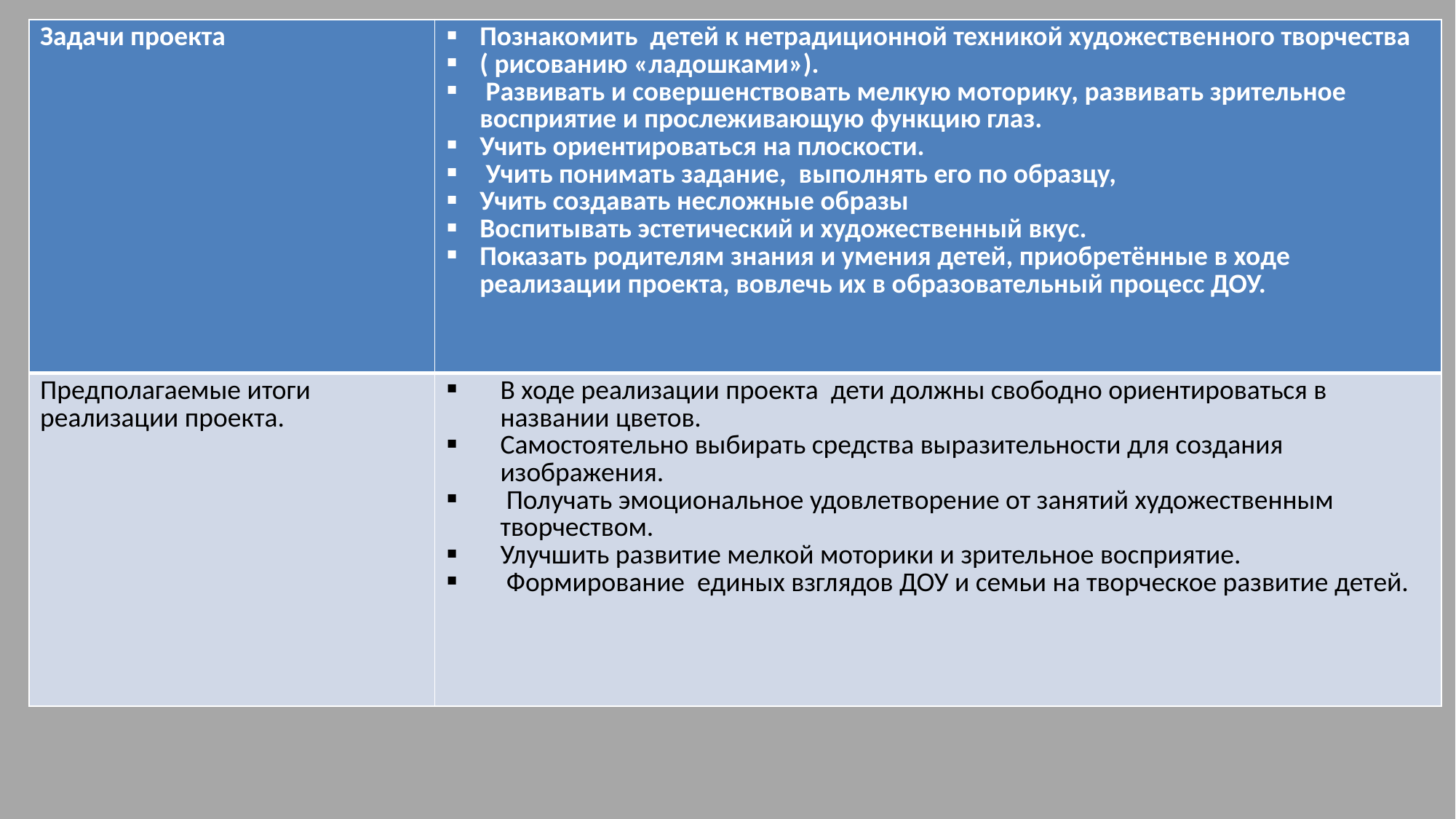

| Задачи проекта | Познакомить детей к нетрадиционной техникой художественного творчества ( рисованию «ладошками»). Развивать и совершенствовать мелкую моторику, развивать зрительное восприятие и прослеживающую функцию глаз. Учить ориентироваться на плоскости. Учить понимать задание, выполнять его по образцу, Учить создавать несложные образы Воспитывать эстетический и художественный вкус. Показать родителям знания и умения детей, приобретённые в ходе реализации проекта, вовлечь их в образовательный процесс ДОУ. |
| --- | --- |
| Предполагаемые итоги реализации проекта. | В ходе реализации проекта дети должны свободно ориентироваться в названии цветов. Самостоятельно выбирать средства выразительности для создания изображения. Получать эмоциональное удовлетворение от занятий художественным творчеством. Улучшить развитие мелкой моторики и зрительное восприятие.  Формирование единых взглядов ДОУ и семьи на творческое развитие детей. |